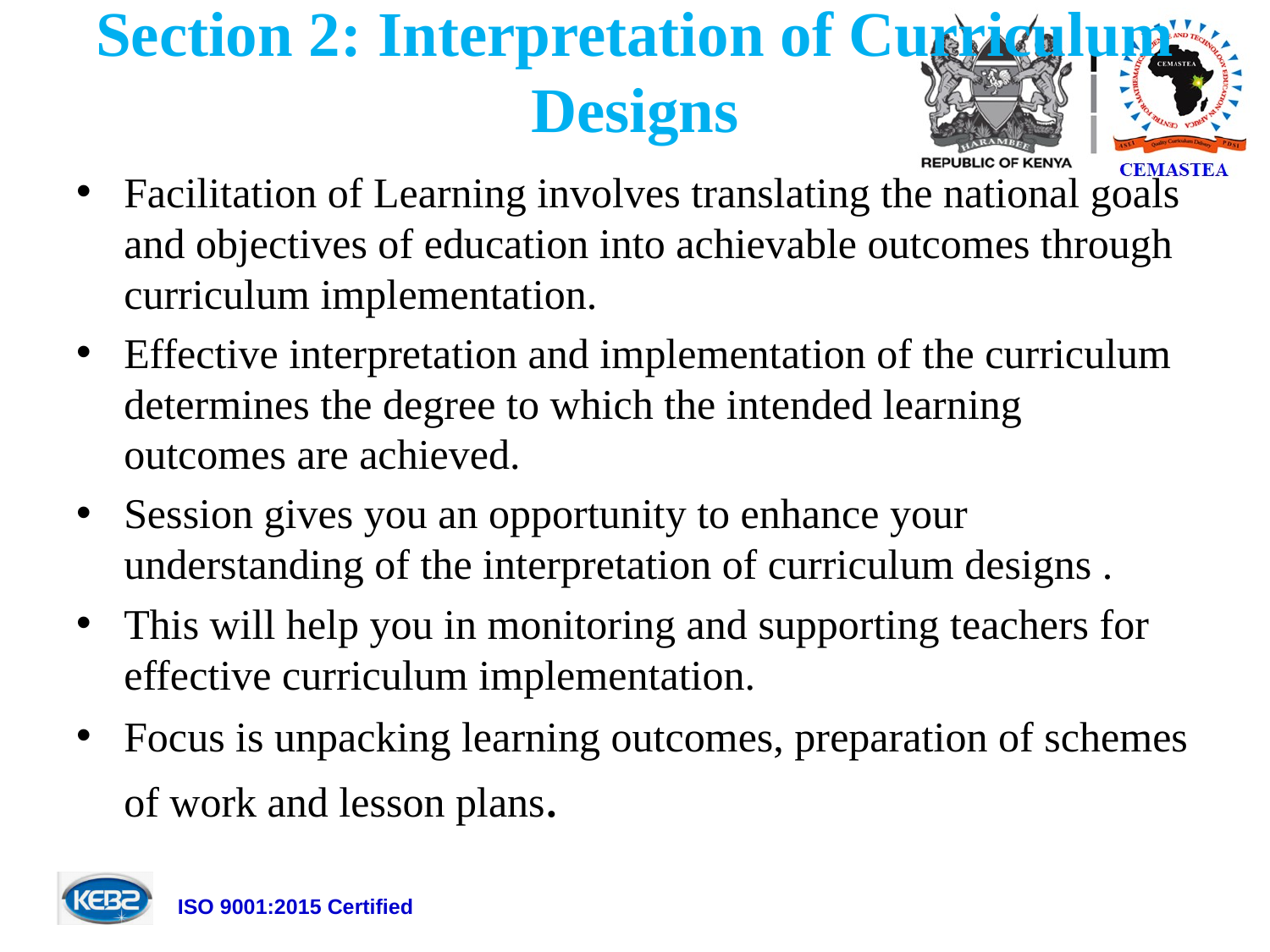

# Section 2: Interpretation of Curriculum Designs
Facilitation of Learning involves translating the national goals and objectives of education into achievable outcomes through curriculum implementation.
Effective interpretation and implementation of the curriculum determines the degree to which the intended learning outcomes are achieved.
Session gives you an opportunity to enhance your understanding of the interpretation of curriculum designs .
This will help you in monitoring and supporting teachers for effective curriculum implementation.
Focus is unpacking learning outcomes, preparation of schemes of work and lesson plans.